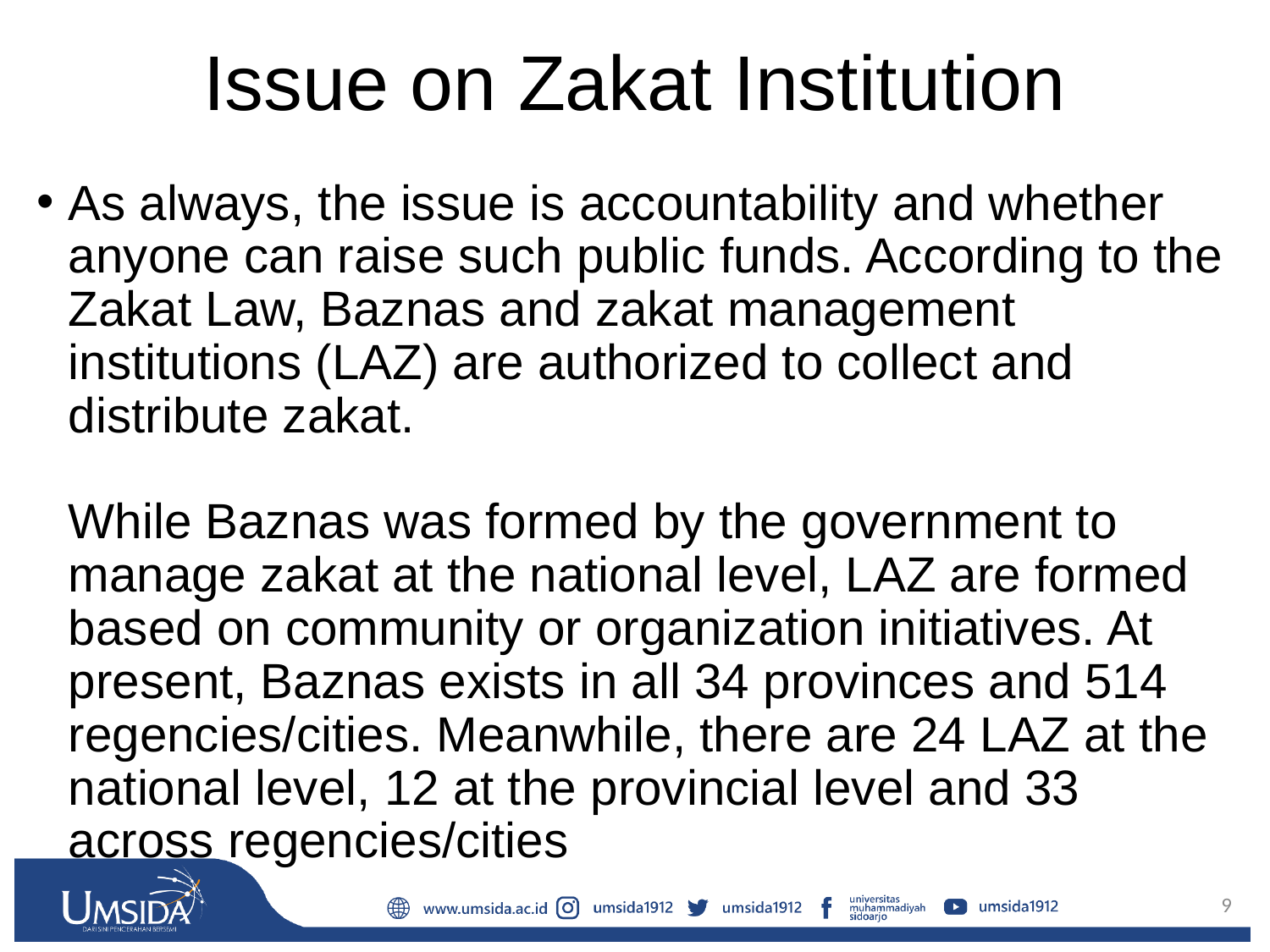

# Issue on Zakat Institution
As always, the issue is accountability and whether anyone can raise such public funds. According to the Zakat Law, Baznas and zakat management institutions (LAZ) are authorized to collect and distribute zakat.
While Baznas was formed by the government to manage zakat at the national level, LAZ are formed based on community or organization initiatives. At present, Baznas exists in all 34 provinces and 514 regencies/cities. Meanwhile, there are 24 LAZ at the national level, 12 at the provincial level and 33 across regencies/cities